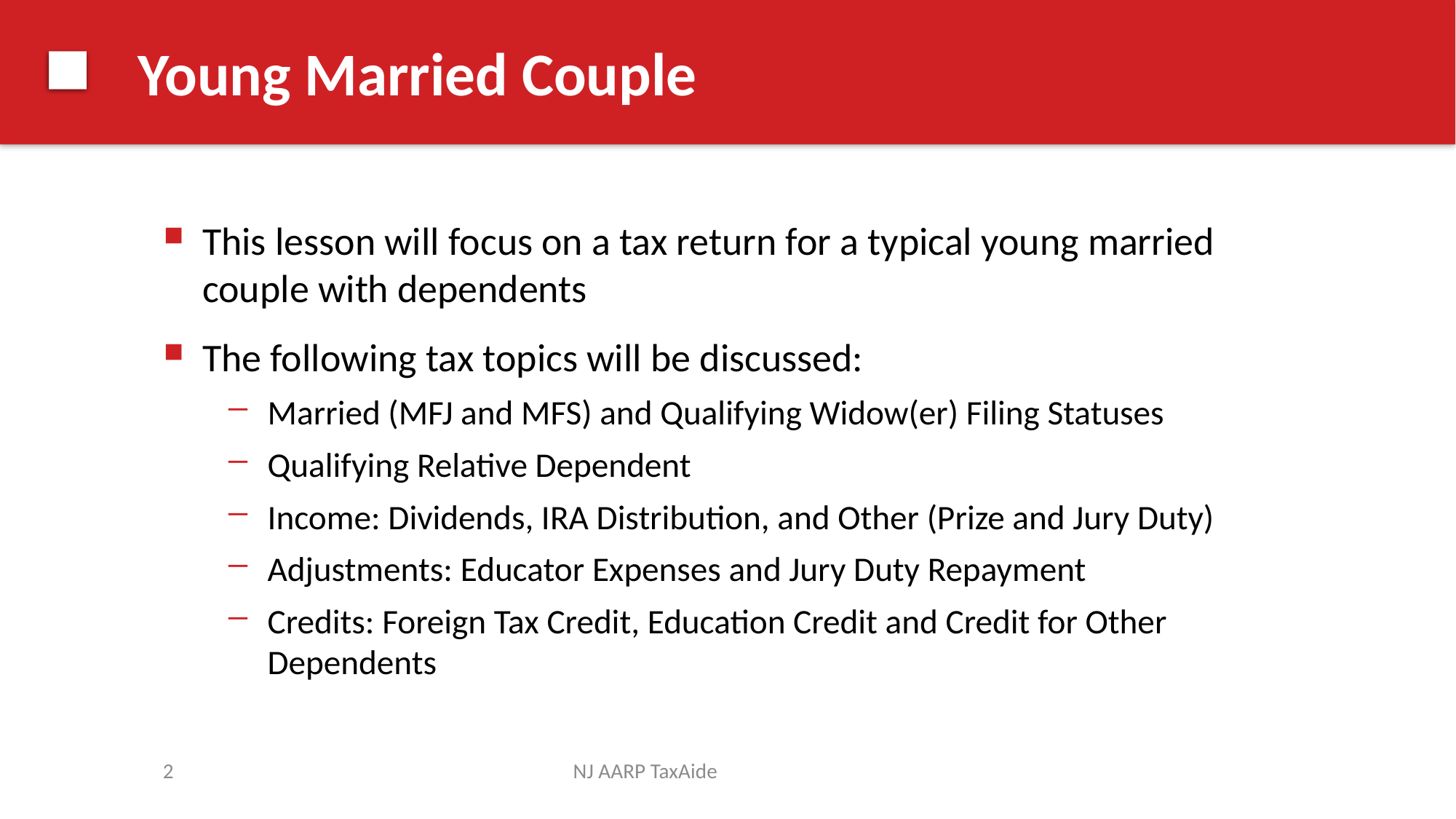

# Young Married Couple
This lesson will focus on a tax return for a typical young married couple with dependents
The following tax topics will be discussed:
Married (MFJ and MFS) and Qualifying Widow(er) Filing Statuses
Qualifying Relative Dependent
Income: Dividends, IRA Distribution, and Other (Prize and Jury Duty)
Adjustments: Educator Expenses and Jury Duty Repayment
Credits: Foreign Tax Credit, Education Credit and Credit for Other Dependents
2
NJ AARP TaxAide